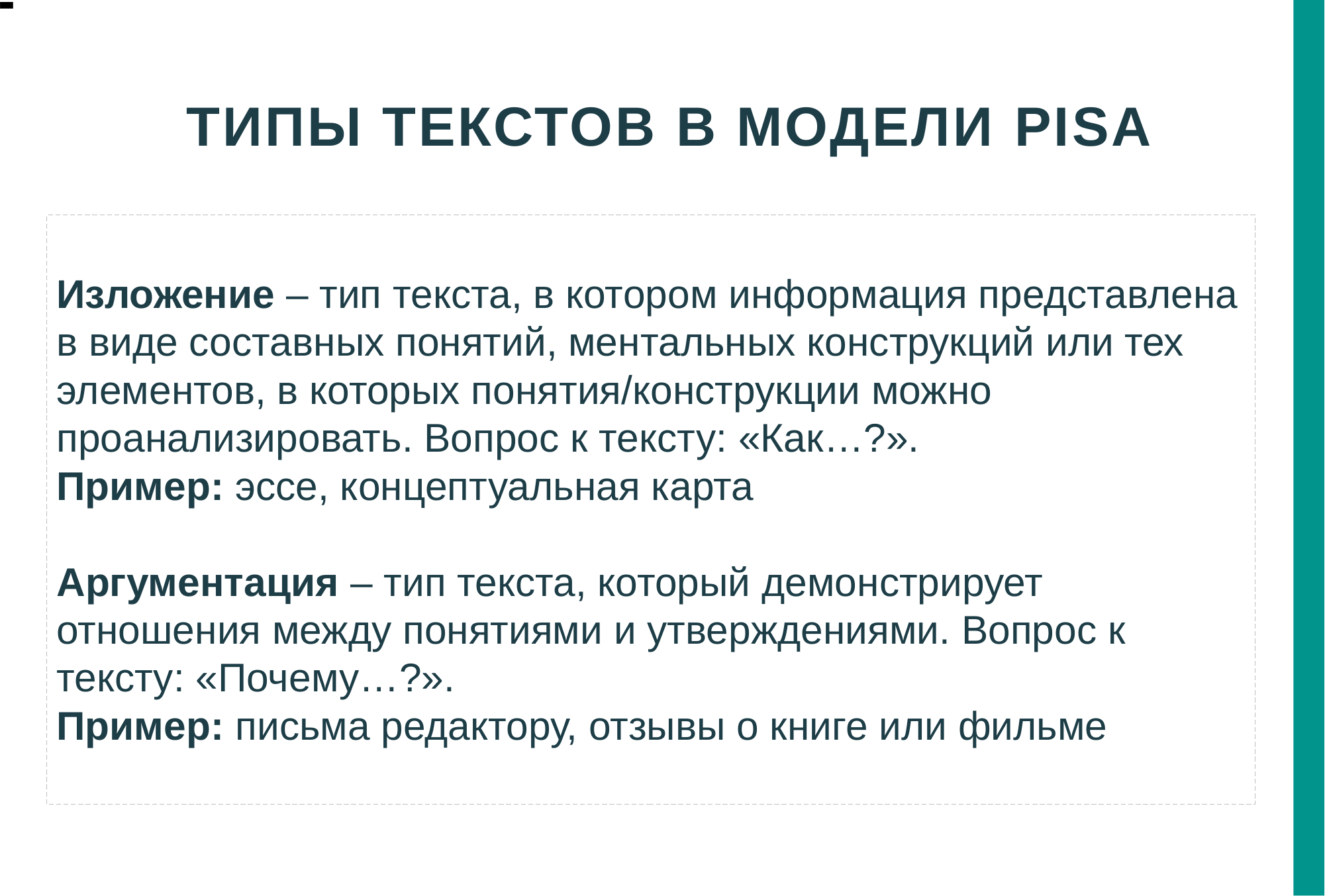

# Типы текстов в модели PISA

Изложение – тип текста, в котором информация представлена
в виде составных понятий, ментальных конструкций или тех элементов, в которых понятия/конструкции можно проанализировать. Вопрос к тексту: «Как…?».
Пример: эссе, концептуальная карта

Аргументация – тип текста, который демонстрирует отношения между понятиями и утверждениями. Вопрос к тексту: «Почему…?».
Пример: письма редактору, отзывы о книге или фильме